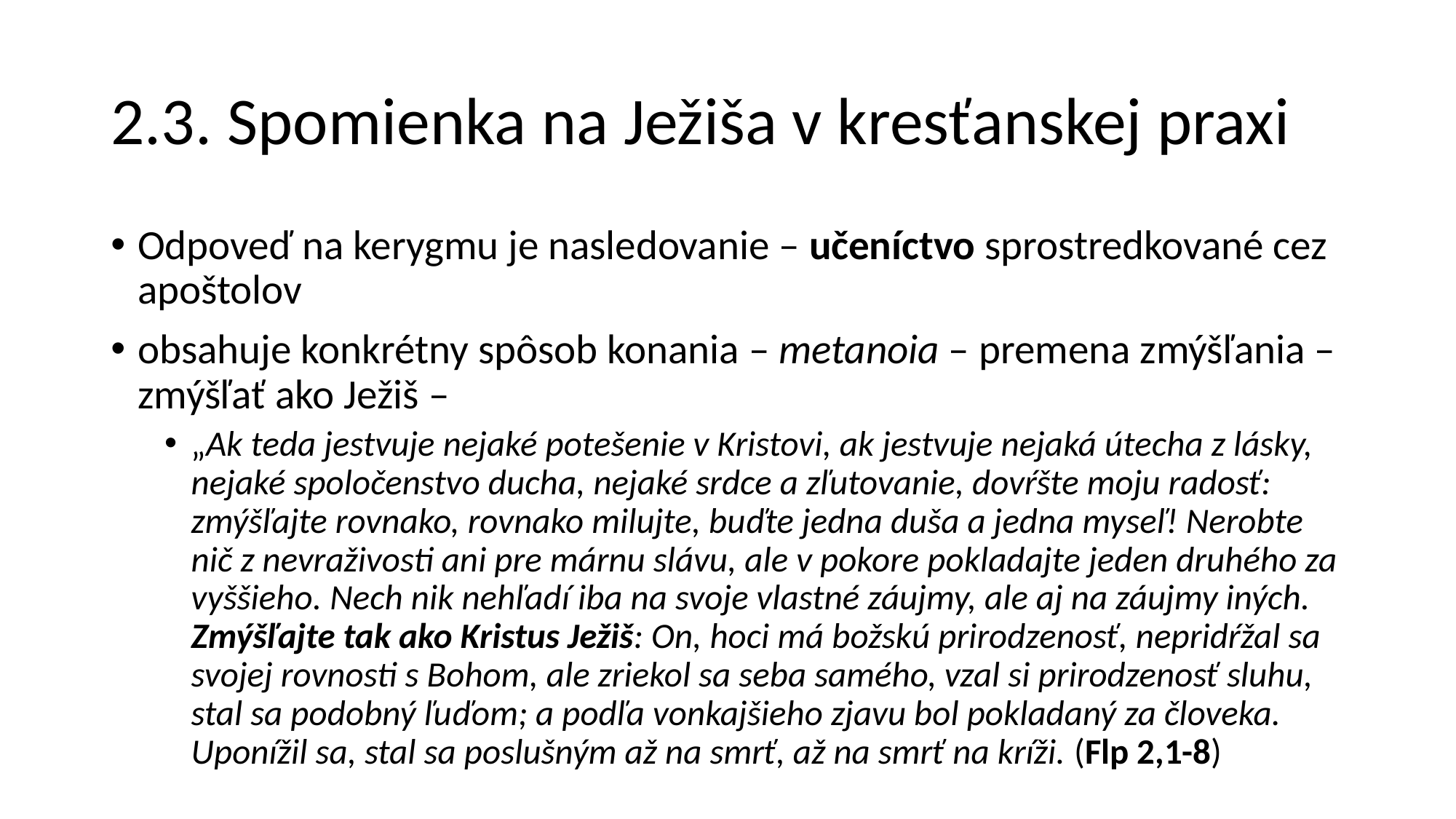

# 2.3. Spomienka na Ježiša v kresťanskej praxi
Odpoveď na kerygmu je nasledovanie – učeníctvo sprostredkované cez apoštolov
obsahuje konkrétny spôsob konania – metanoia – premena zmýšľania – zmýšľať ako Ježiš –
„Ak teda jestvuje nejaké potešenie v Kristovi, ak jestvuje nejaká útecha z lásky, nejaké spoločenstvo ducha, nejaké srdce a zľutovanie, dovŕšte moju radosť: zmýšľajte rovnako, rovnako milujte, buďte jedna duša a jedna myseľ! Nerobte nič z nevraživosti ani pre márnu slávu, ale v pokore pokladajte jeden druhého za vyššieho. Nech nik nehľadí iba na svoje vlastné záujmy, ale aj na záujmy iných. Zmýšľajte tak ako Kristus Ježiš: On, hoci má božskú prirodzenosť, nepridŕžal sa svojej rovnosti s Bohom, ale zriekol sa seba samého, vzal si prirodzenosť sluhu, stal sa podobný ľuďom; a podľa vonkajšieho zjavu bol pokladaný za človeka. Uponížil sa, stal sa poslušným až na smrť, až na smrť na kríži. (Flp 2,1-8)